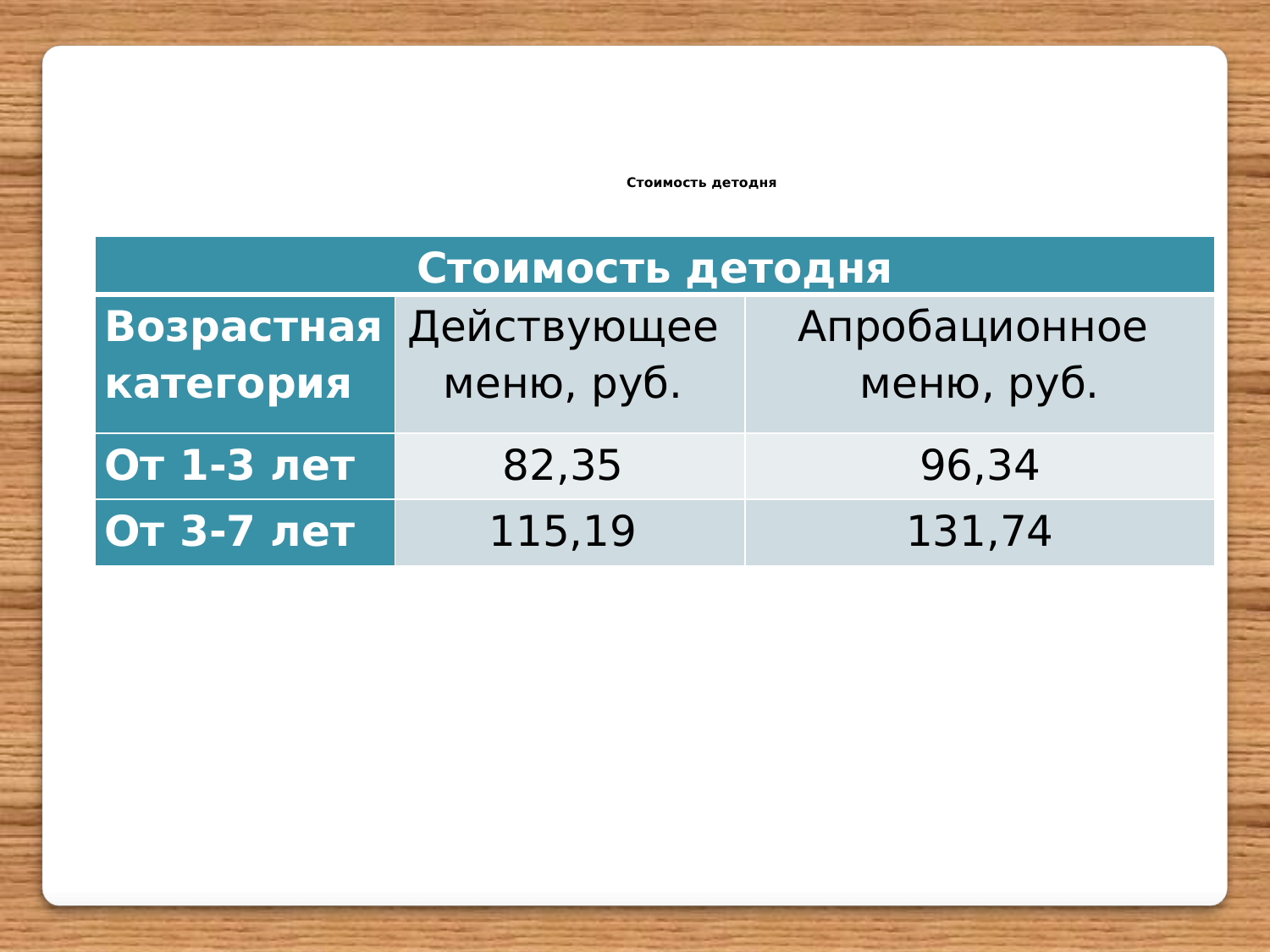

Стоимость детодня
| Стоимость детодня |  |  |
| --- | --- | --- |
| Возрастная категория | Действующее меню, руб. | Апробационное меню, руб. |
| От 1-3 лет | 82,35 | 96,34 |
| От 3-7 лет | 115,19 | 131,74 |